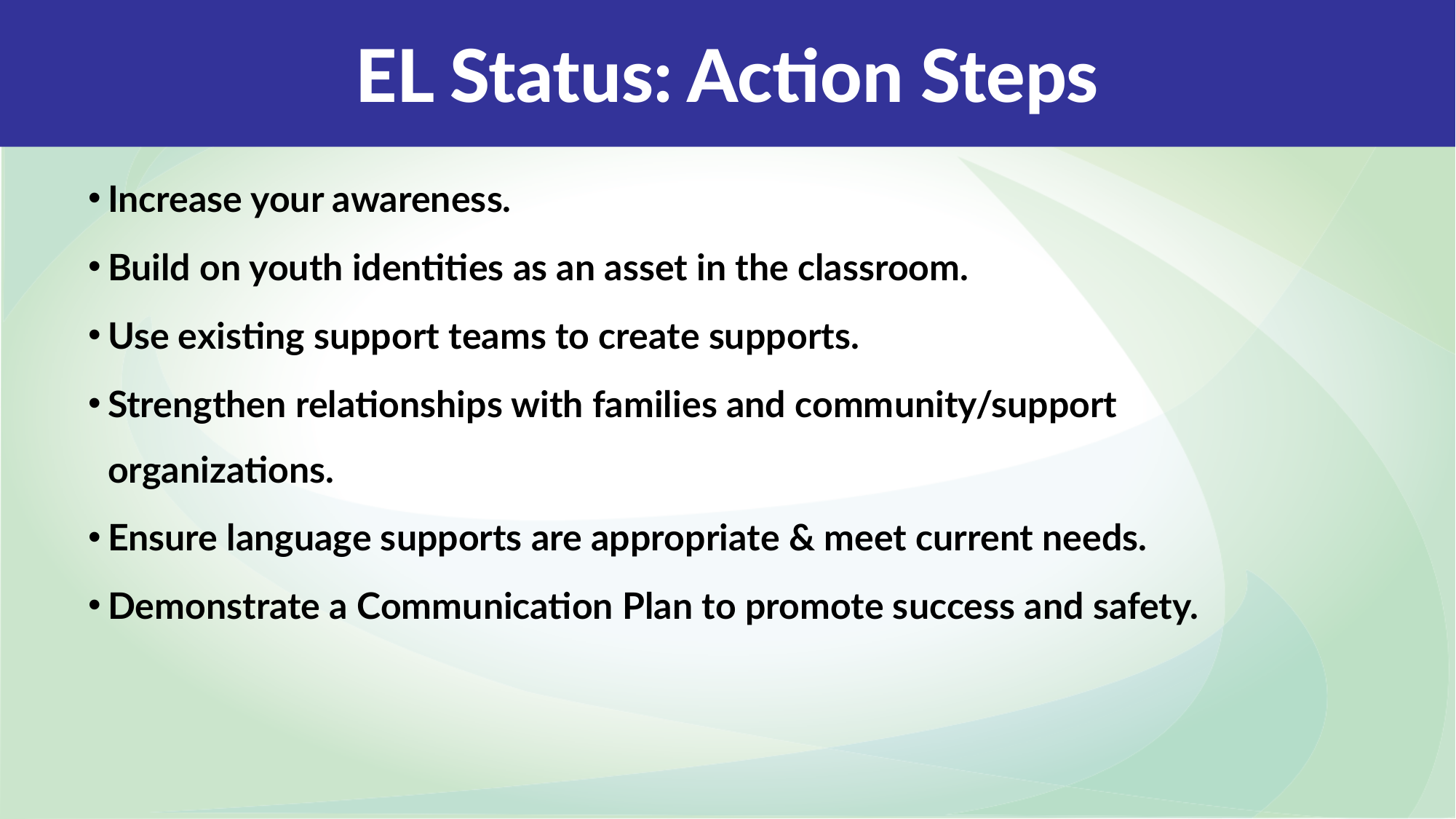

EL Status: Action Steps
Increase your awareness.
Build on youth identities as an asset in the classroom.
Use existing support teams to create supports.
Strengthen relationships with families and community/support organizations.
Ensure language supports are appropriate & meet current needs.
Demonstrate a Communication Plan to promote success and safety.